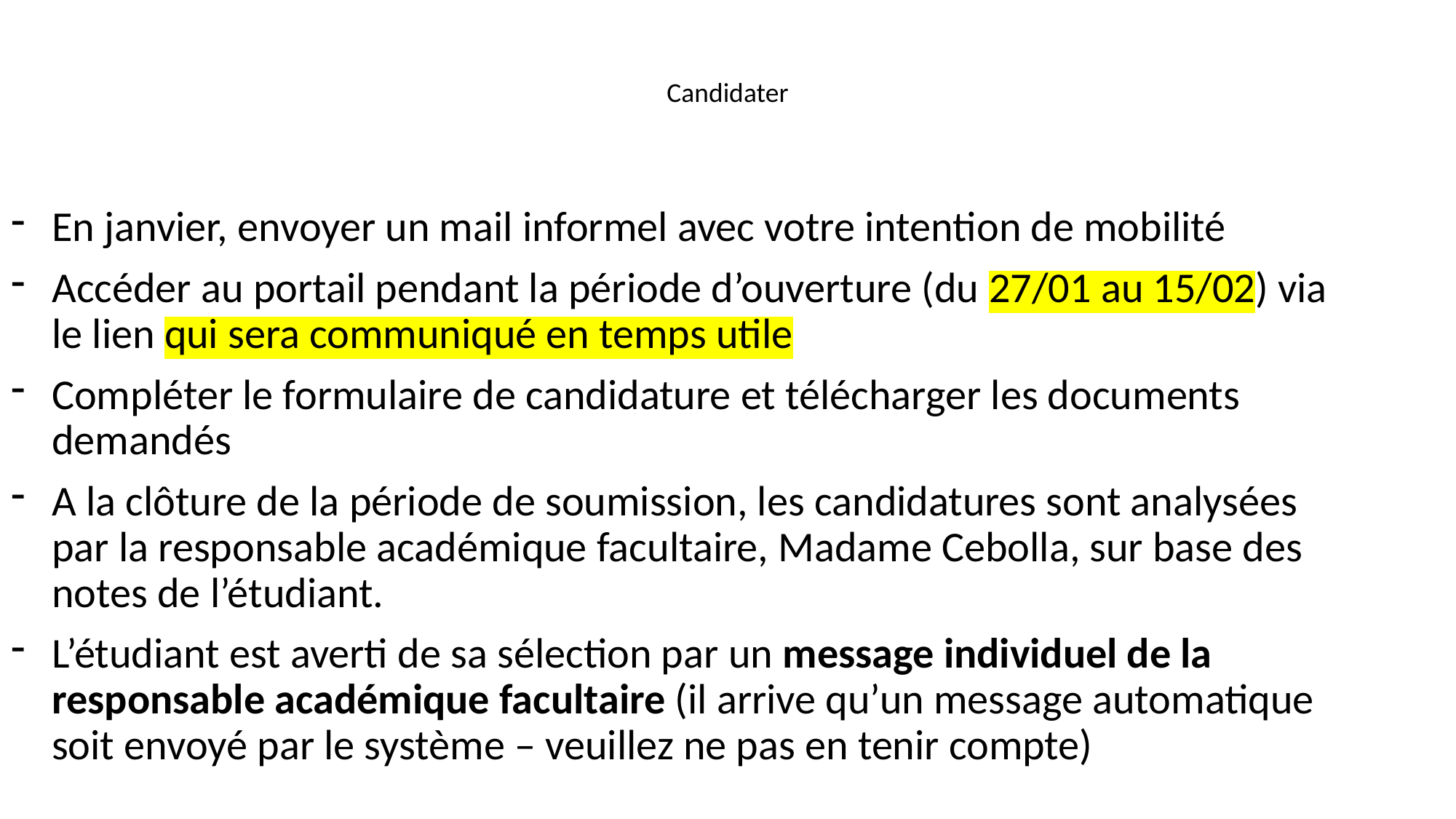

# Candidater
En janvier, envoyer un mail informel avec votre intention de mobilité
Accéder au portail pendant la période d’ouverture (du 27/01 au 15/02) via le lien qui sera communiqué en temps utile
Compléter le formulaire de candidature et télécharger les documents demandés
A la clôture de la période de soumission, les candidatures sont analysées par la responsable académique facultaire, Madame Cebolla, sur base des notes de l’étudiant.
L’étudiant est averti de sa sélection par un message individuel de la responsable académique facultaire (il arrive qu’un message automatique soit envoyé par le système – veuillez ne pas en tenir compte)